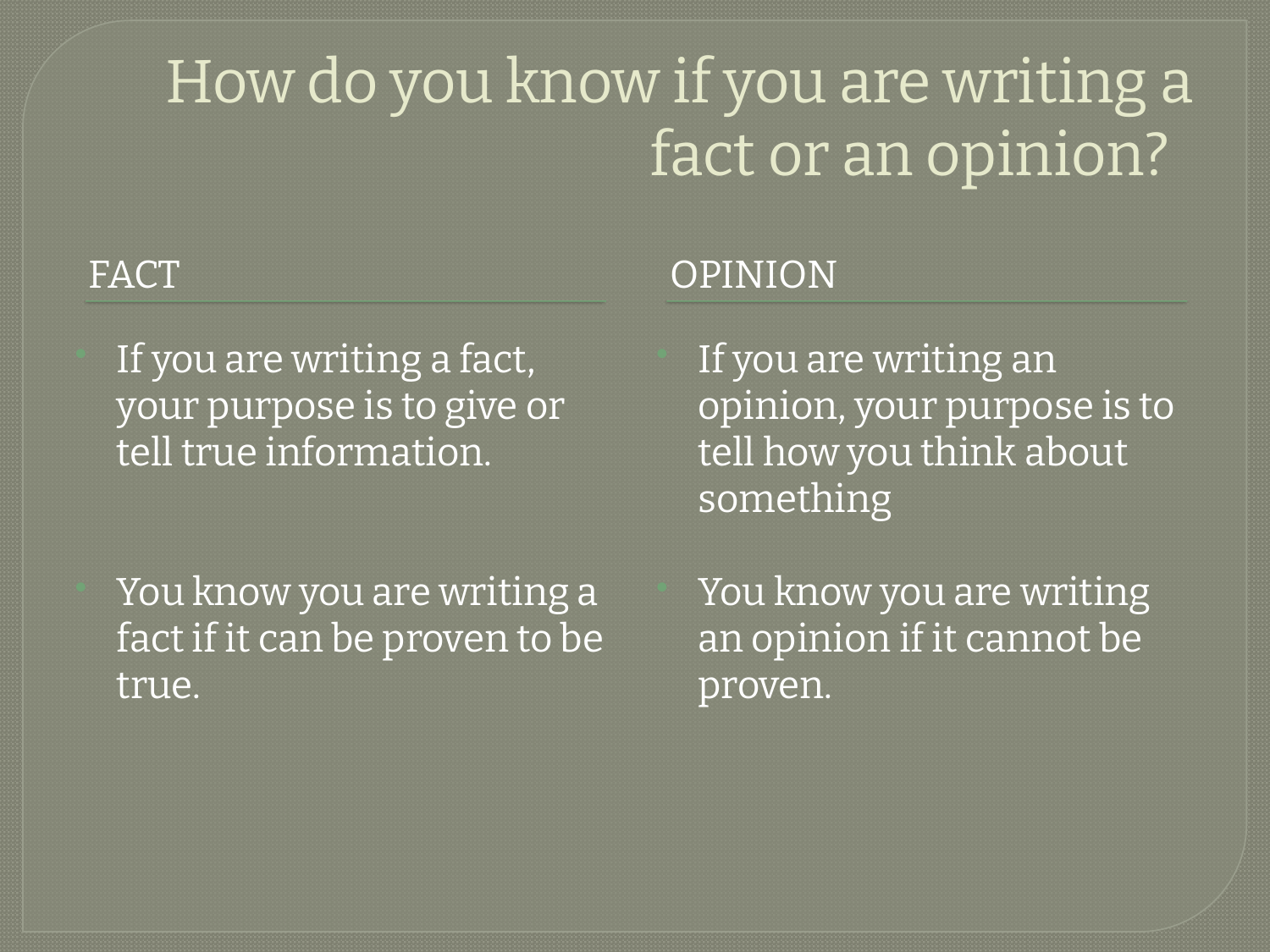

# How do you know if you are writing a fact or an opinion?
fact
Opinion
If you are writing a fact, your purpose is to give or tell true information.

You know you are writing a fact if it can be proven to be true.
If you are writing an opinion, your purpose is to tell how you think about something

You know you are writing an opinion if it cannot be proven.